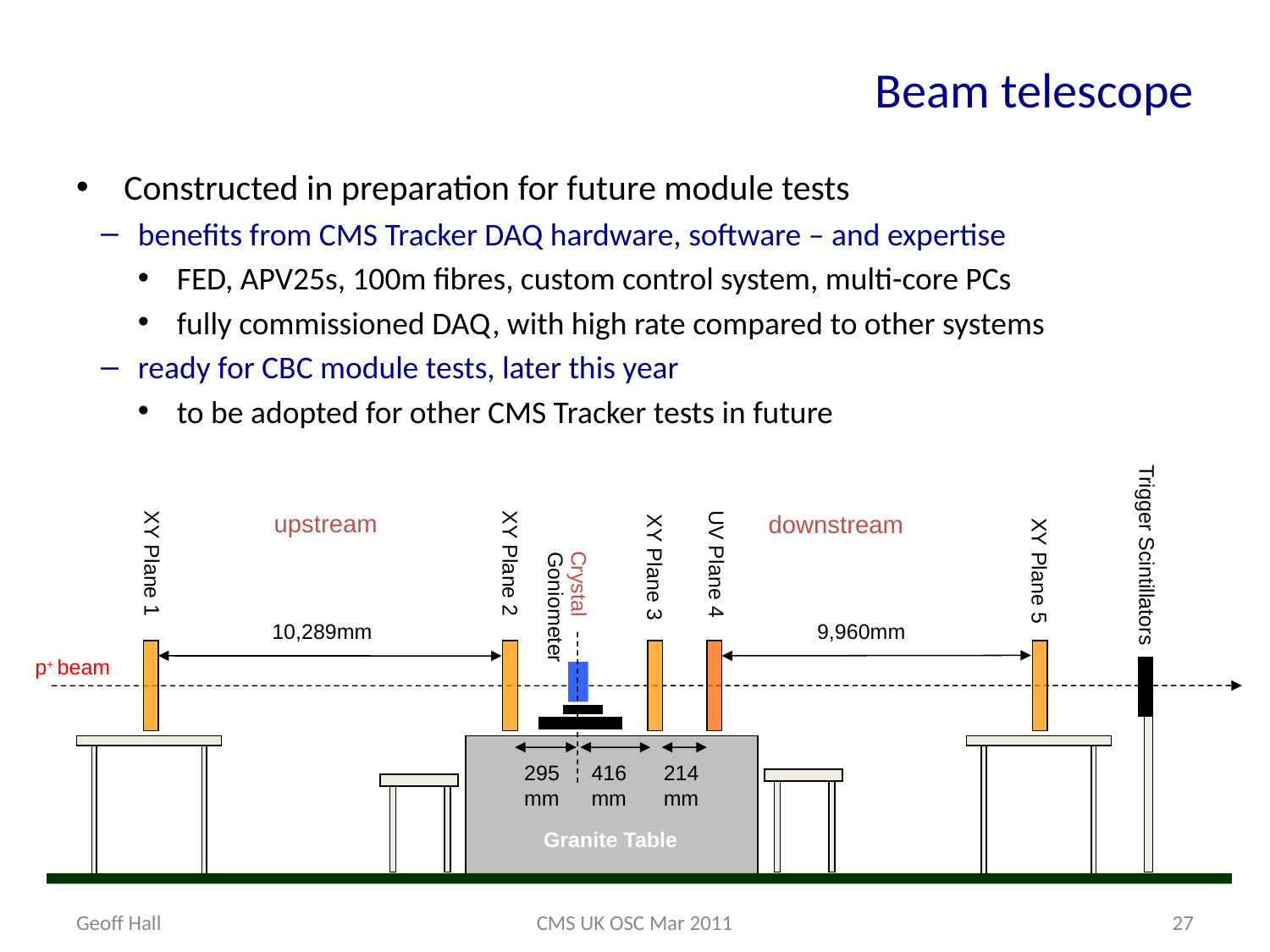

# Beam telescope
Constructed in preparation for future module tests
benefits from CMS Tracker DAQ hardware, software – and expertise
FED, APV25s, 100m fibres, custom control system, multi-core PCs
fully commissioned DAQ, with high rate compared to other systems
ready for CBC module tests, later this year
to be adopted for other CMS Tracker tests in future
upstream
downstream
Trigger Scintillators
XY Plane 1
XY Plane 2
UV Plane 4
XY Plane 3
XY Plane 5
Crystal
Goniometer
10,289mm
9,960mm

p+ beam

295
mm
416
mm
214
mm

Granite Table

Geoff Hall
CMS UK OSC Mar 2011
27